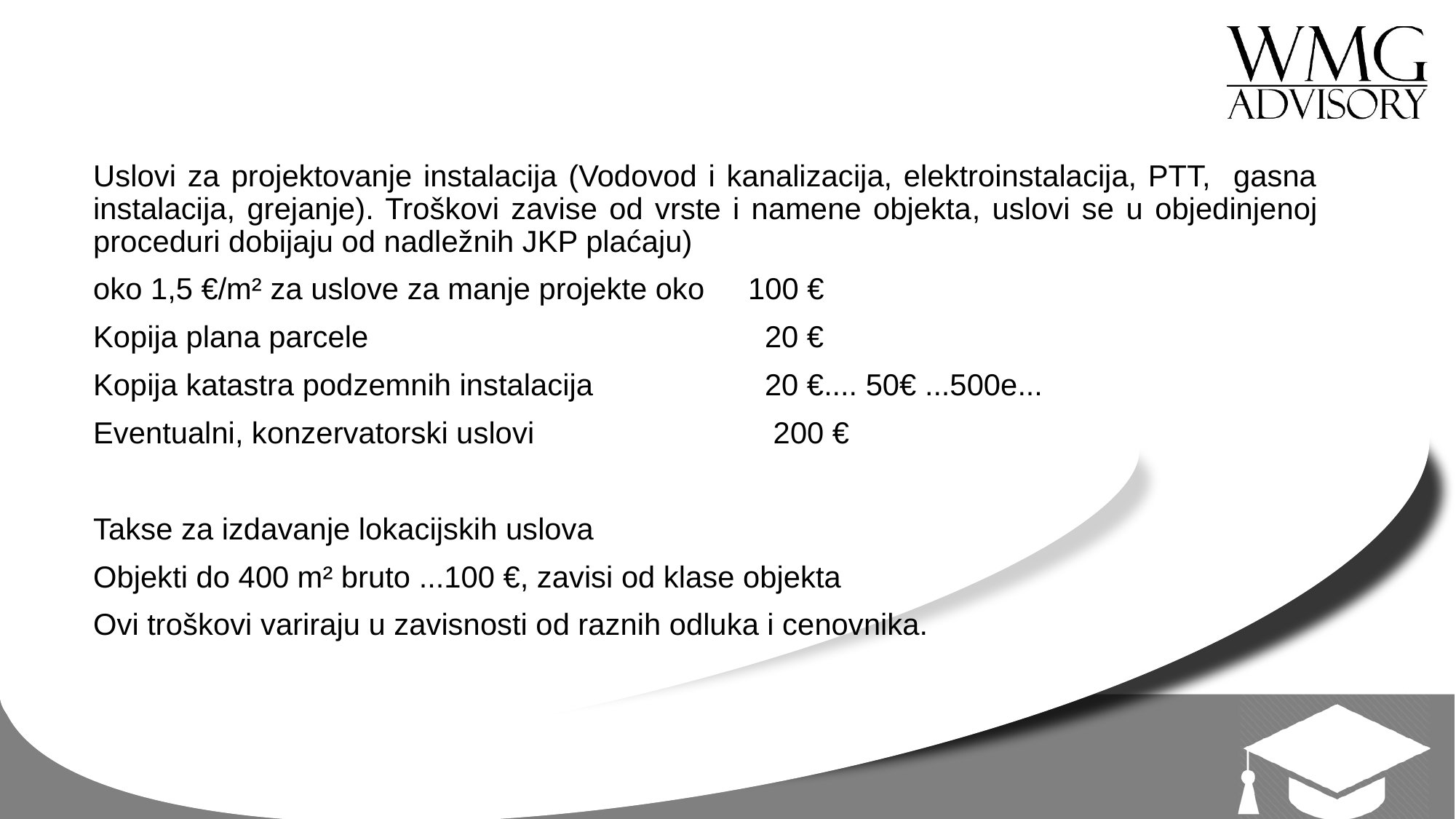

Uslovi za projektovanje instalacija (Vodovod i kanalizacija, elektroinstalacija, PTT,  gasna instalacija, grejanje). Troškovi zavise od vrste i namene objekta, uslovi se u objedinjenoj proceduri dobijaju od nadležnih JKP plaćaju)
oko 1,5 €/m² za uslove za manje projekte oko 	100 €
Kopija plana parcele	 			  20 €
Kopija katastra podzemnih instalacija	 	  20 €.... 50€ ...500e...
Eventualni, konzervatorski uslovi 		   200 €

Takse za izdavanje lokacijskih uslova
Objekti do 400 m² bruto ...100 €, zavisi od klase objekta
Ovi troškovi variraju u zavisnosti od raznih odluka i cenovnika.